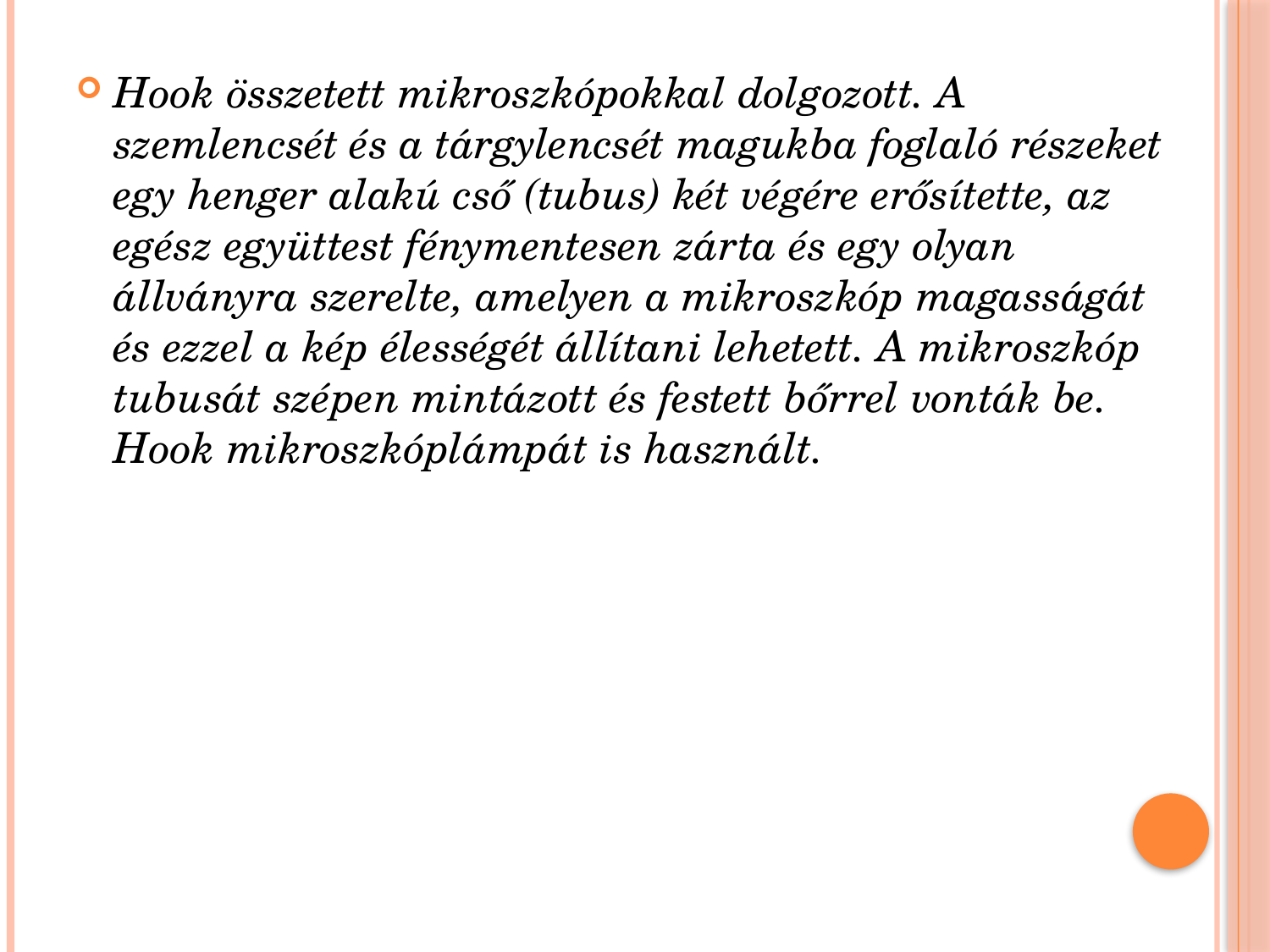

Hook összetett mikroszkópokkal dolgozott. A szemlencsét és a tárgylencsét magukba foglaló részeket egy henger alakú cső (tubus) két végére erősítette, az egész együttest fénymentesen zárta és egy olyan állványra szerelte, amelyen a mikroszkóp magasságát és ezzel a kép élességét állítani lehetett. A mikroszkóp tubusát szépen mintázott és festett bőrrel vonták be. Hook mikroszkóplámpát is használt.